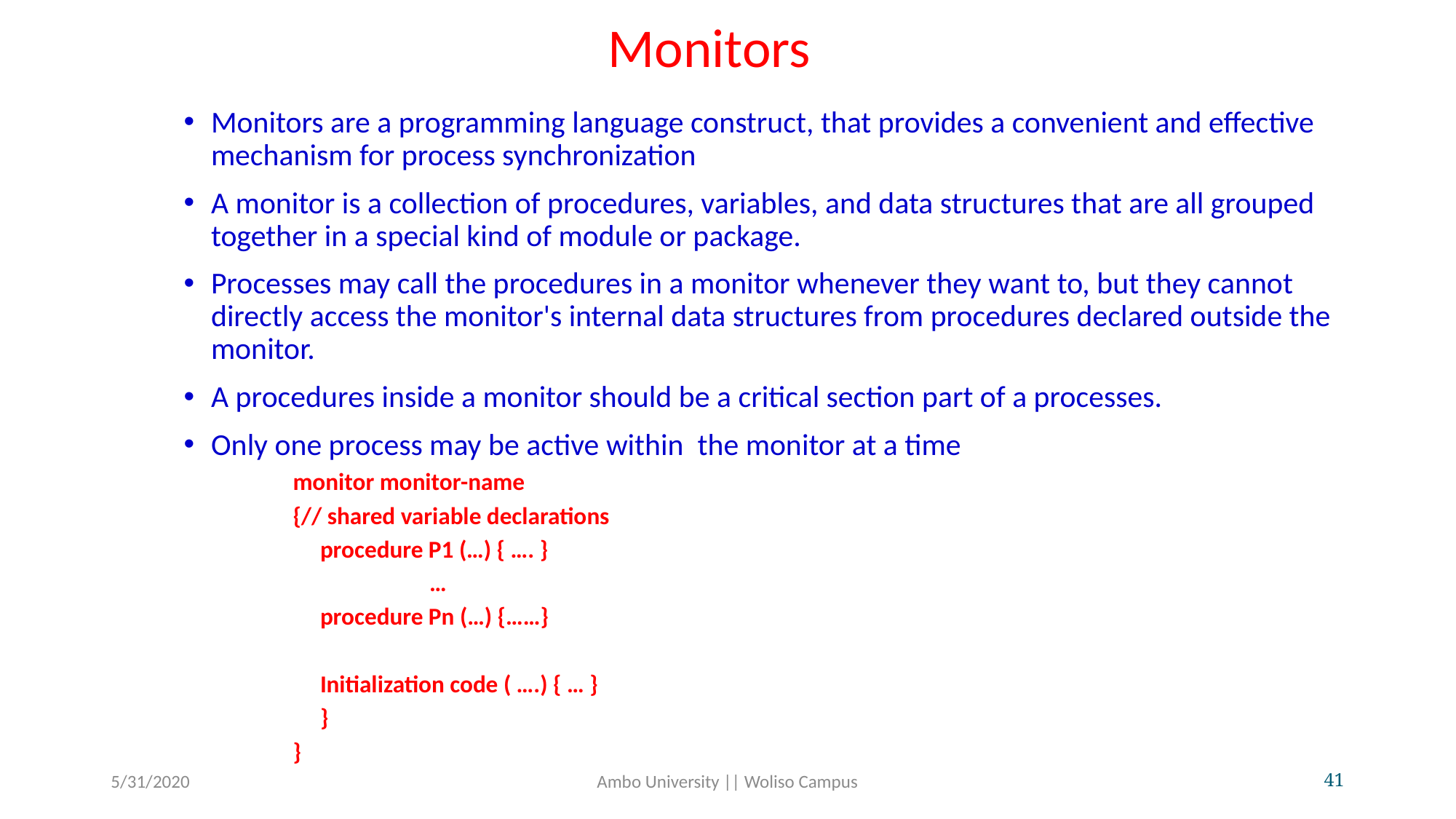

# Monitors
Monitors are a programming language construct, that provides a convenient and effective mechanism for process synchronization
A monitor is a collection of procedures, variables, and data structures that are all grouped together in a special kind of module or package.
Processes may call the procedures in a monitor whenever they want to, but they cannot directly access the monitor's internal data structures from procedures declared outside the monitor.
A procedures inside a monitor should be a critical section part of a processes.
Only one process may be active within  the monitor at a time
monitor monitor-name
{// shared variable declarations
	procedure P1 (…) { …. }
		…
	procedure Pn (…) {……}

     Initialization code ( ….) { … }
	}
}
5/31/2020
Ambo University || Woliso Campus
41